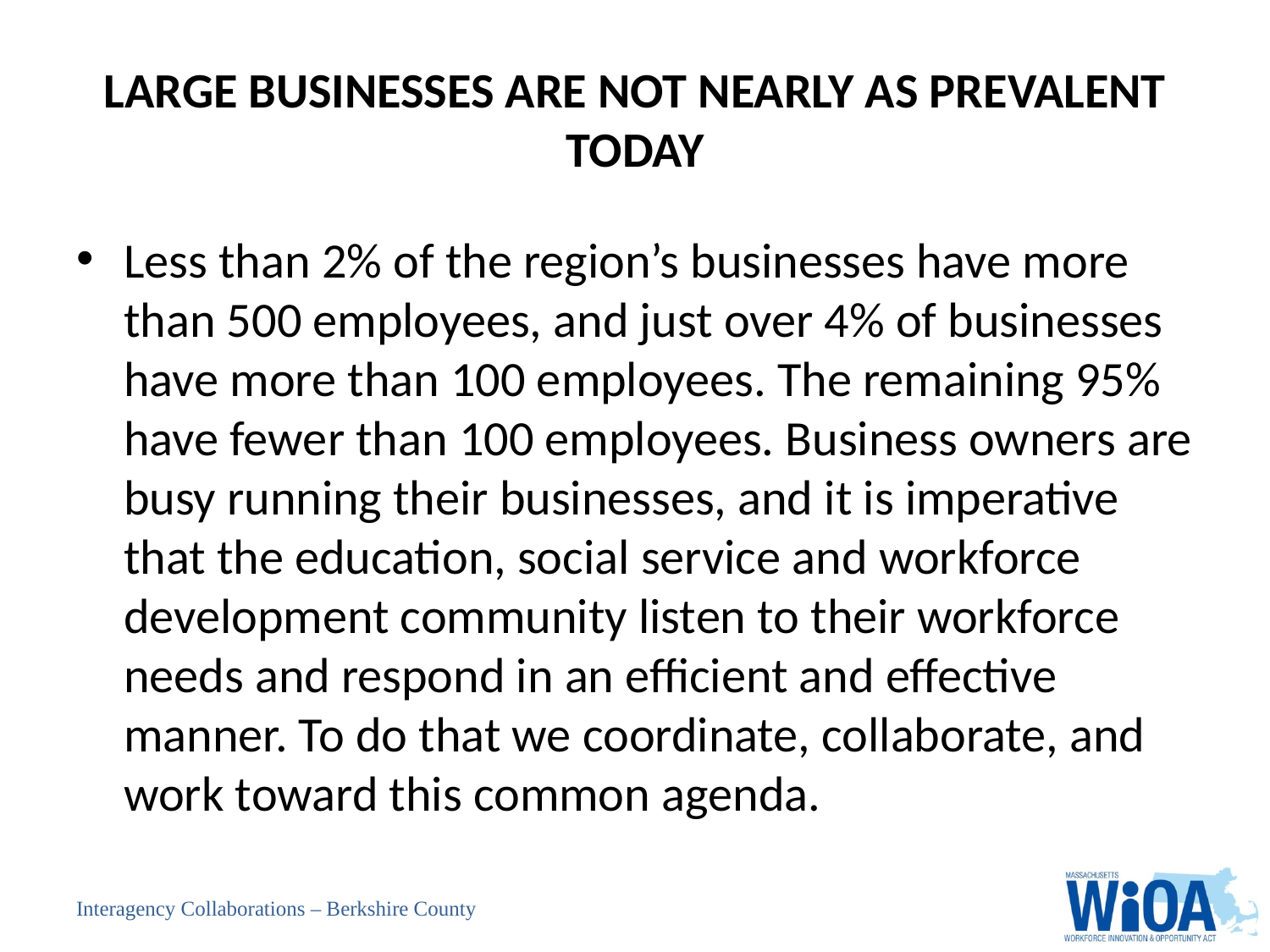

# LARGE BUSINESSES ARE NOT NEARLY AS PREVALENT TODAY
Less than 2% of the region’s businesses have more than 500 employees, and just over 4% of businesses have more than 100 employees. The remaining 95% have fewer than 100 employees. Business owners are busy running their businesses, and it is imperative that the education, social service and workforce development community listen to their workforce needs and respond in an efficient and effective manner. To do that we coordinate, collaborate, and work toward this common agenda.
Interagency Collaborations – Berkshire County